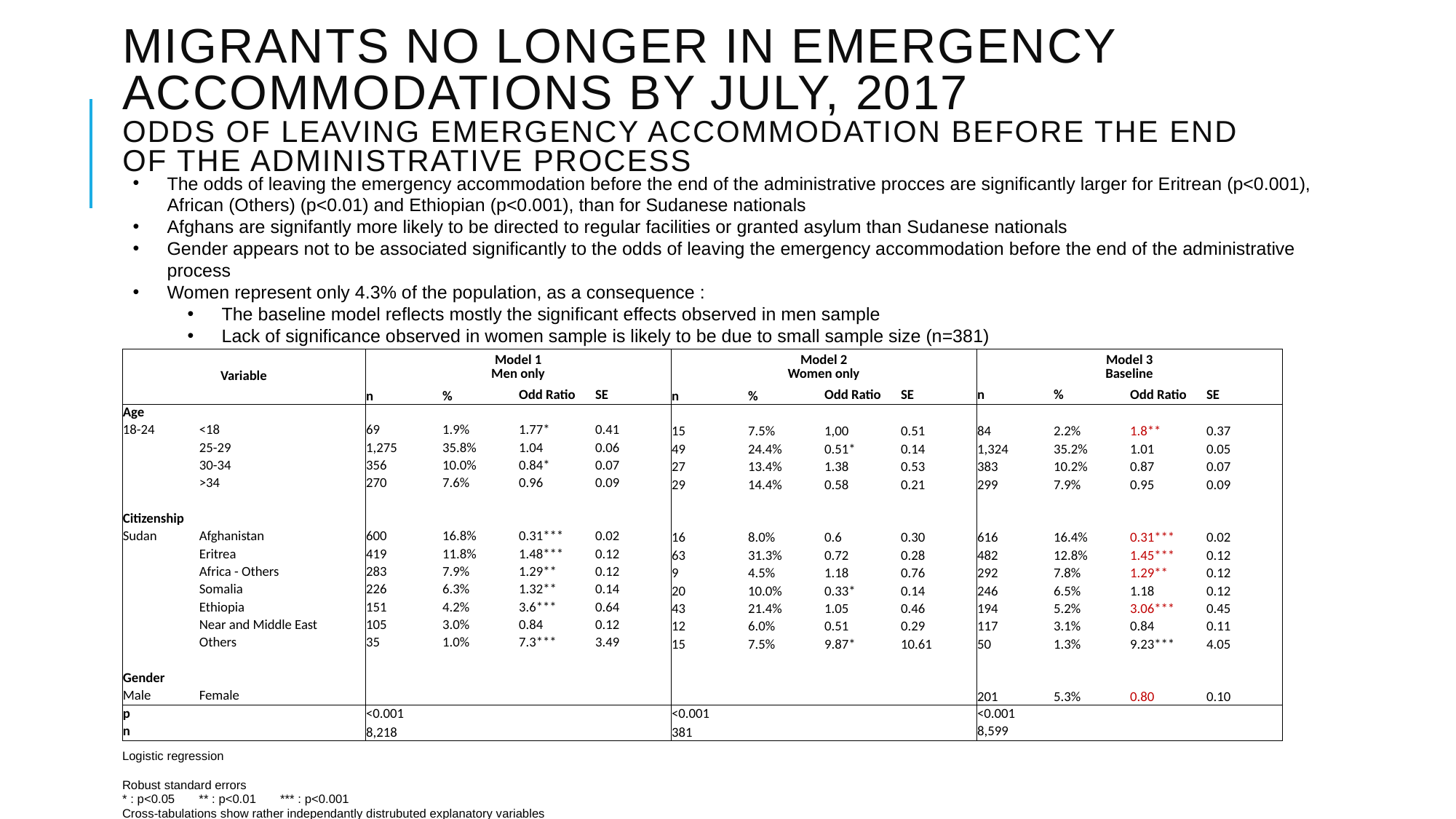

# MIGRANTS NO LONGER IN EMERGENCY ACCOMMODATIONS BY JULY, 2017 odds of leaving emergency accommodation before the end of the administrative process
The odds of leaving the emergency accommodation before the end of the administrative procces are significantly larger for Eritrean (p<0.001), African (Others) (p<0.01) and Ethiopian (p<0.001), than for Sudanese nationals
Afghans are signifantly more likely to be directed to regular facilities or granted asylum than Sudanese nationals
Gender appears not to be associated significantly to the odds of leaving the emergency accommodation before the end of the administrative process
Women represent only 4.3% of the population, as a consequence :
The baseline model reflects mostly the significant effects observed in men sample
Lack of significance observed in women sample is likely to be due to small sample size (n=381)

| Variable |  | Model 1 Men only |  |  |  | Model 2 Women only |  |  |  | Model 3 Baseline |  |  |  |
| --- | --- | --- | --- | --- | --- | --- | --- | --- | --- | --- | --- | --- | --- |
|  |  | n | % | Odd Ratio | SE | n | % | Odd Ratio | SE | n | % | Odd Ratio | SE |
| Age |  |  |  |  |  |  |  |  |  |  |  |  |  |
| 18-24 | <18 | 69 | 1.9% | 1.77\* | 0.41 | 15 | 7.5% | 1,00 | 0.51 | 84 | 2.2% | 1.8\*\* | 0.37 |
|  | 25-29 | 1,275 | 35.8% | 1.04 | 0.06 | 49 | 24.4% | 0.51\* | 0.14 | 1,324 | 35.2% | 1.01 | 0.05 |
|  | 30-34 | 356 | 10.0% | 0.84\* | 0.07 | 27 | 13.4% | 1.38 | 0.53 | 383 | 10.2% | 0.87 | 0.07 |
|  | >34 | 270 | 7.6% | 0.96 | 0.09 | 29 | 14.4% | 0.58 | 0.21 | 299 | 7.9% | 0.95 | 0.09 |
|  |  |  |  |  |  |  |  |  |  |  |  |  |  |
| Citizenship |  |  |  |  |  |  |  |  |  |  |  |  |  |
| Sudan | Afghanistan | 600 | 16.8% | 0.31\*\*\* | 0.02 | 16 | 8.0% | 0.6 | 0.30 | 616 | 16.4% | 0.31\*\*\* | 0.02 |
|  | Eritrea | 419 | 11.8% | 1.48\*\*\* | 0.12 | 63 | 31.3% | 0.72 | 0.28 | 482 | 12.8% | 1.45\*\*\* | 0.12 |
|  | Africa - Others | 283 | 7.9% | 1.29\*\* | 0.12 | 9 | 4.5% | 1.18 | 0.76 | 292 | 7.8% | 1.29\*\* | 0.12 |
|  | Somalia | 226 | 6.3% | 1.32\*\* | 0.14 | 20 | 10.0% | 0.33\* | 0.14 | 246 | 6.5% | 1.18 | 0.12 |
|  | Ethiopia | 151 | 4.2% | 3.6\*\*\* | 0.64 | 43 | 21.4% | 1.05 | 0.46 | 194 | 5.2% | 3.06\*\*\* | 0.45 |
|  | Near and Middle East | 105 | 3.0% | 0.84 | 0.12 | 12 | 6.0% | 0.51 | 0.29 | 117 | 3.1% | 0.84 | 0.11 |
|  | Others | 35 | 1.0% | 7.3\*\*\* | 3.49 | 15 | 7.5% | 9.87\* | 10.61 | 50 | 1.3% | 9.23\*\*\* | 4.05 |
|  |  |  |  |  |  |  |  |  |  |  |  |  |  |
| Gender |  |  |  |  |  |  |  |  |  |  |  |  |  |
| Male | Female |  |  |  |  |  |  |  |  | 201 | 5.3% | 0.80 | 0.10 |
| p |  | <0.001 |  |  |  | <0.001 |  |  |  | <0.001 |  |  |  |
| n |  | 8,218 |  |  |  | 381 |  |  |  | 8,599 |  |  |  |
Logistic regression
Robust standard errors
* : p<0.05       ** : p<0.01       *** : p<0.001
Cross-tabulations show rather independantly distrubuted explanatory variables